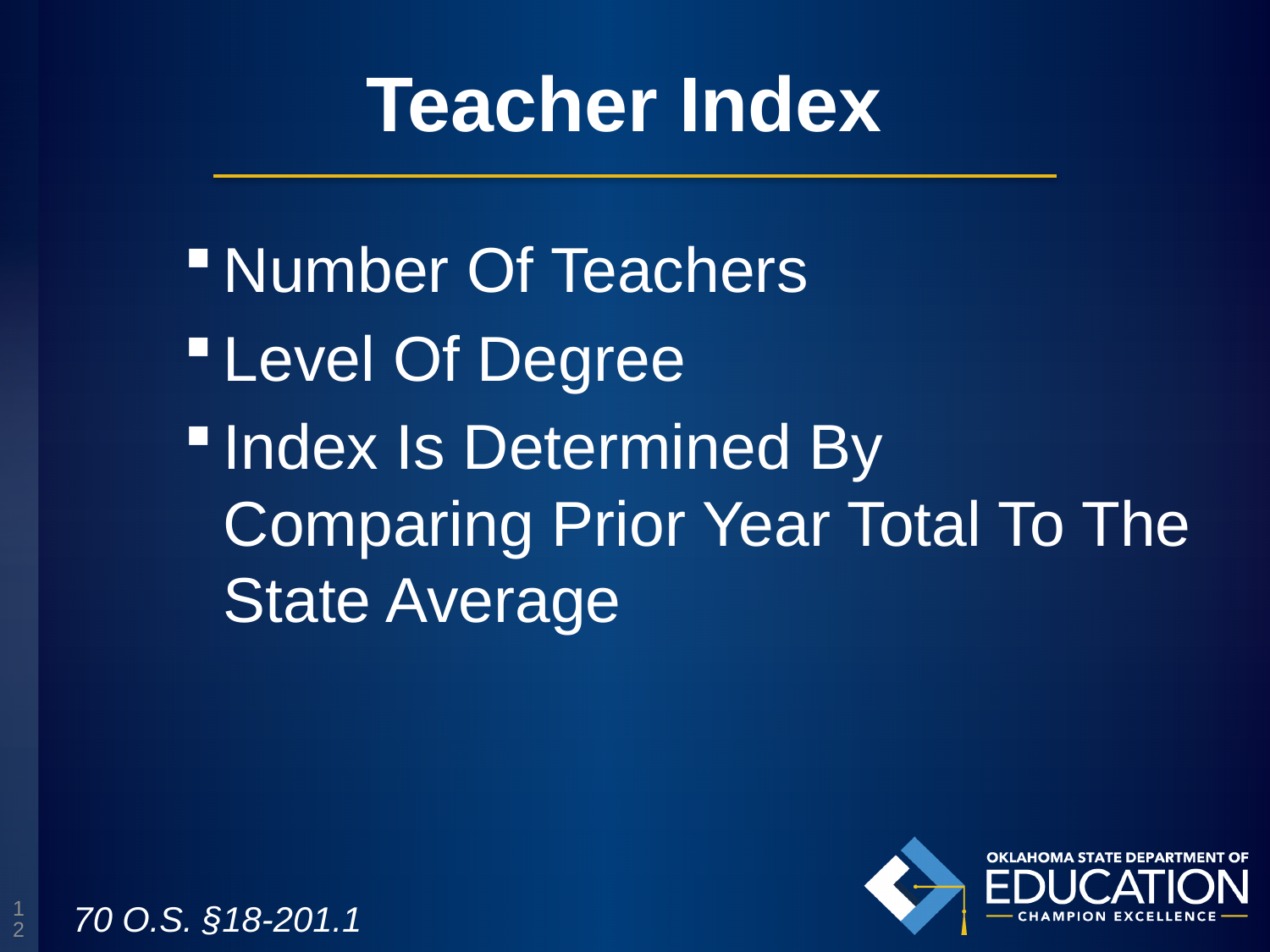

# Teacher Index
Number Of Teachers
Level Of Degree
Index Is Determined By Comparing Prior Year Total To The State Average

12
70 O.S. §18-201.1